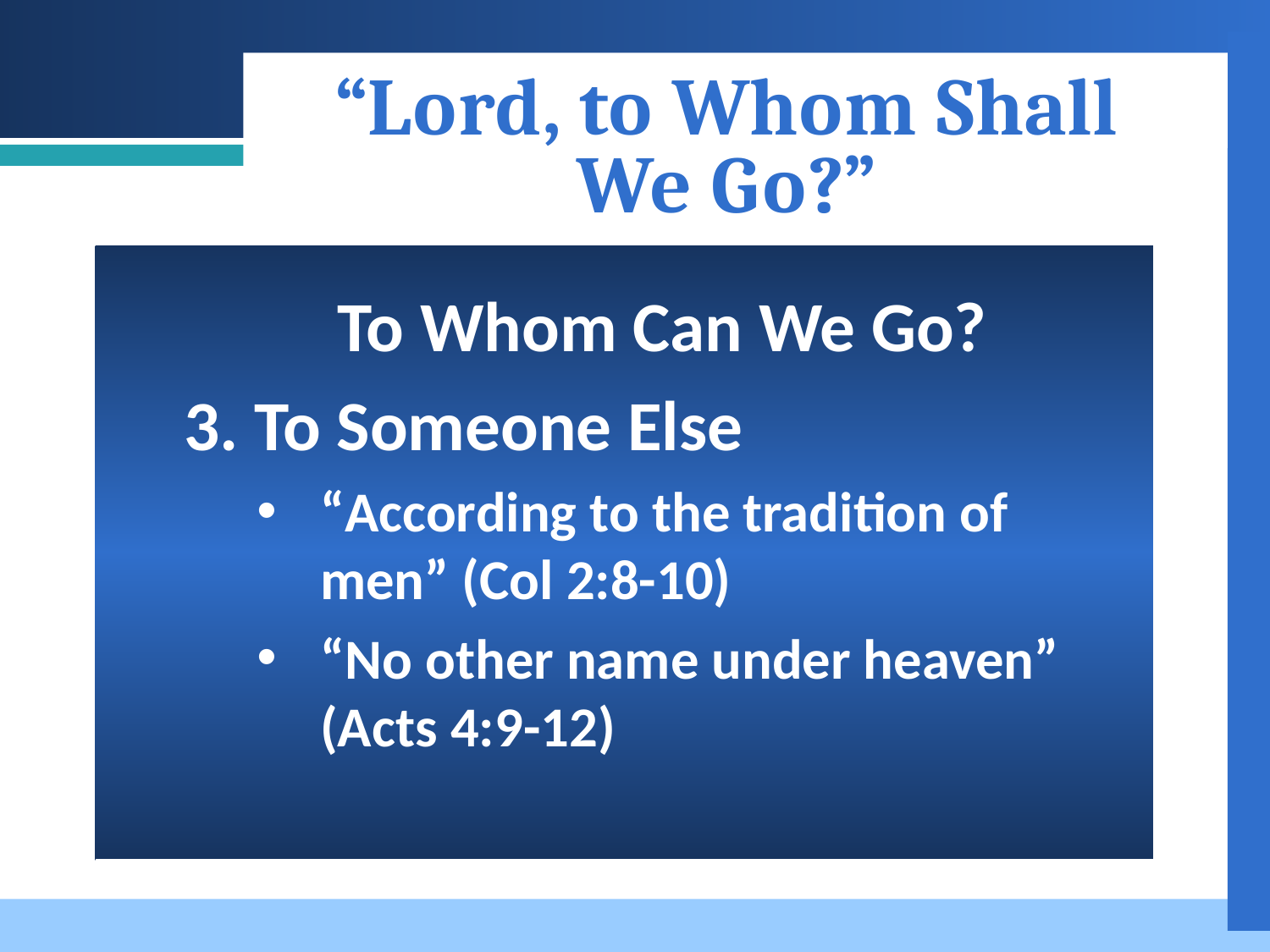

# “Lord, to Whom Shall We Go?”
|  |
| --- |
To Whom Can We Go?
3. To Someone Else
“According to the tradition of men” (Col 2:8-10)
“No other name under heaven” (Acts 4:9-12)